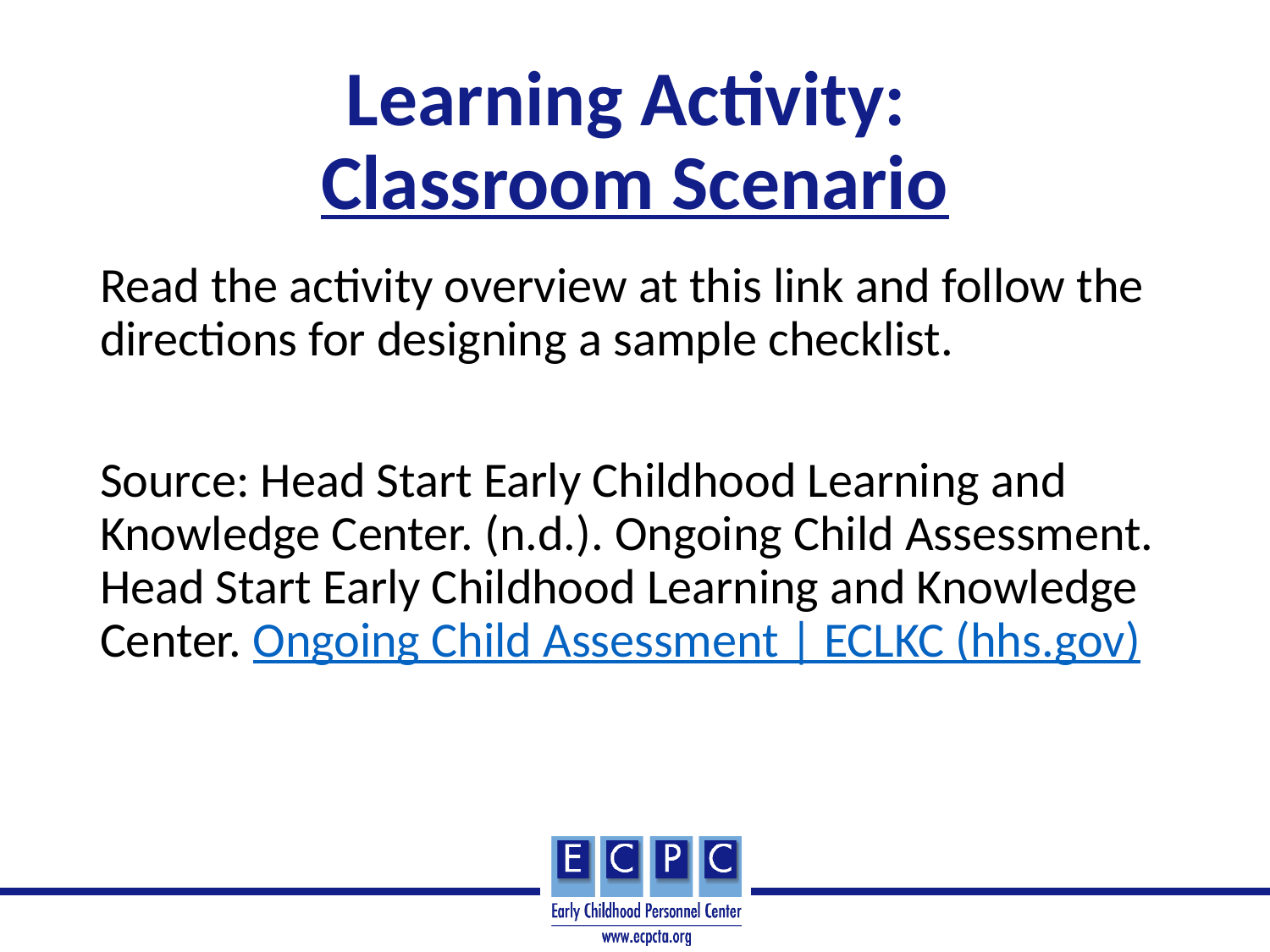

# Learning Activity: Classroom Scenario
Read the activity overview at this link and follow the directions for designing a sample checklist.

Source: Head Start Early Childhood Learning and Knowledge Center. (n.d.). Ongoing Child Assessment. Head Start Early Childhood Learning and Knowledge Center. Ongoing Child Assessment | ECLKC (hhs.gov)